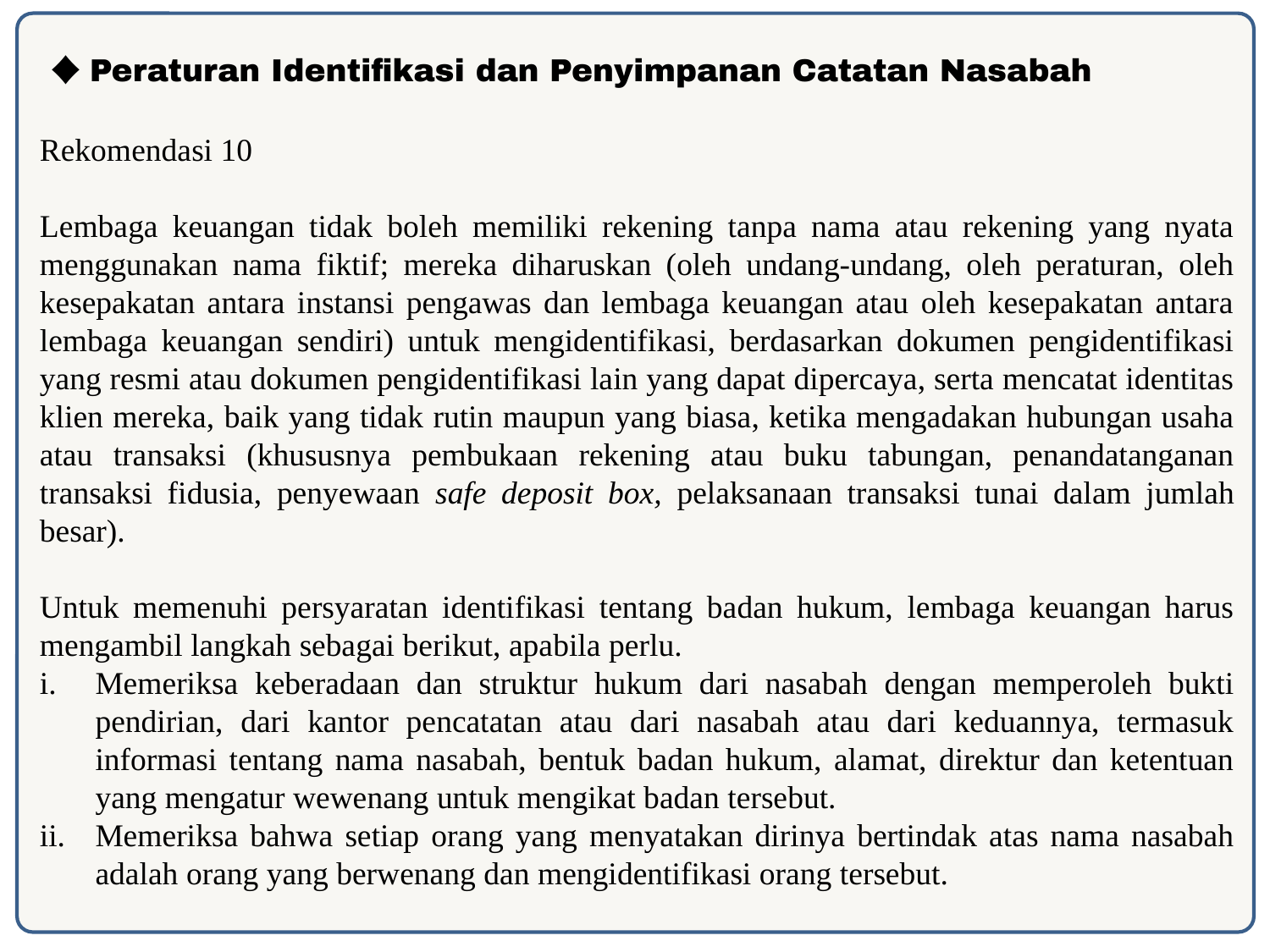

Peraturan Identifikasi dan Penyimpanan Catatan Nasabah
Rekomendasi 10

Lembaga keuangan tidak boleh memiliki rekening tanpa nama atau rekening yang nyata menggunakan nama fiktif; mereka diharuskan (oleh undang-undang, oleh peraturan, oleh kesepakatan antara instansi pengawas dan lembaga keuangan atau oleh kesepakatan antara lembaga keuangan sendiri) untuk mengidentifikasi, berdasarkan dokumen pengidentifikasi yang resmi atau dokumen pengidentifikasi lain yang dapat dipercaya, serta mencatat identitas klien mereka, baik yang tidak rutin maupun yang biasa, ketika mengadakan hubungan usaha atau transaksi (khususnya pembukaan rekening atau buku tabungan, penandatanganan transaksi fidusia, penyewaan safe deposit box, pelaksanaan transaksi tunai dalam jumlah besar).

Untuk memenuhi persyaratan identifikasi tentang badan hukum, lembaga keuangan harus mengambil langkah sebagai berikut, apabila perlu.
Memeriksa keberadaan dan struktur hukum dari nasabah dengan memperoleh bukti pendirian, dari kantor pencatatan atau dari nasabah atau dari keduannya, termasuk informasi tentang nama nasabah, bentuk badan hukum, alamat, direktur dan ketentuan yang mengatur wewenang untuk mengikat badan tersebut.
Memeriksa bahwa setiap orang yang menyatakan dirinya bertindak atas nama nasabah adalah orang yang berwenang dan mengidentifikasi orang tersebut.
45